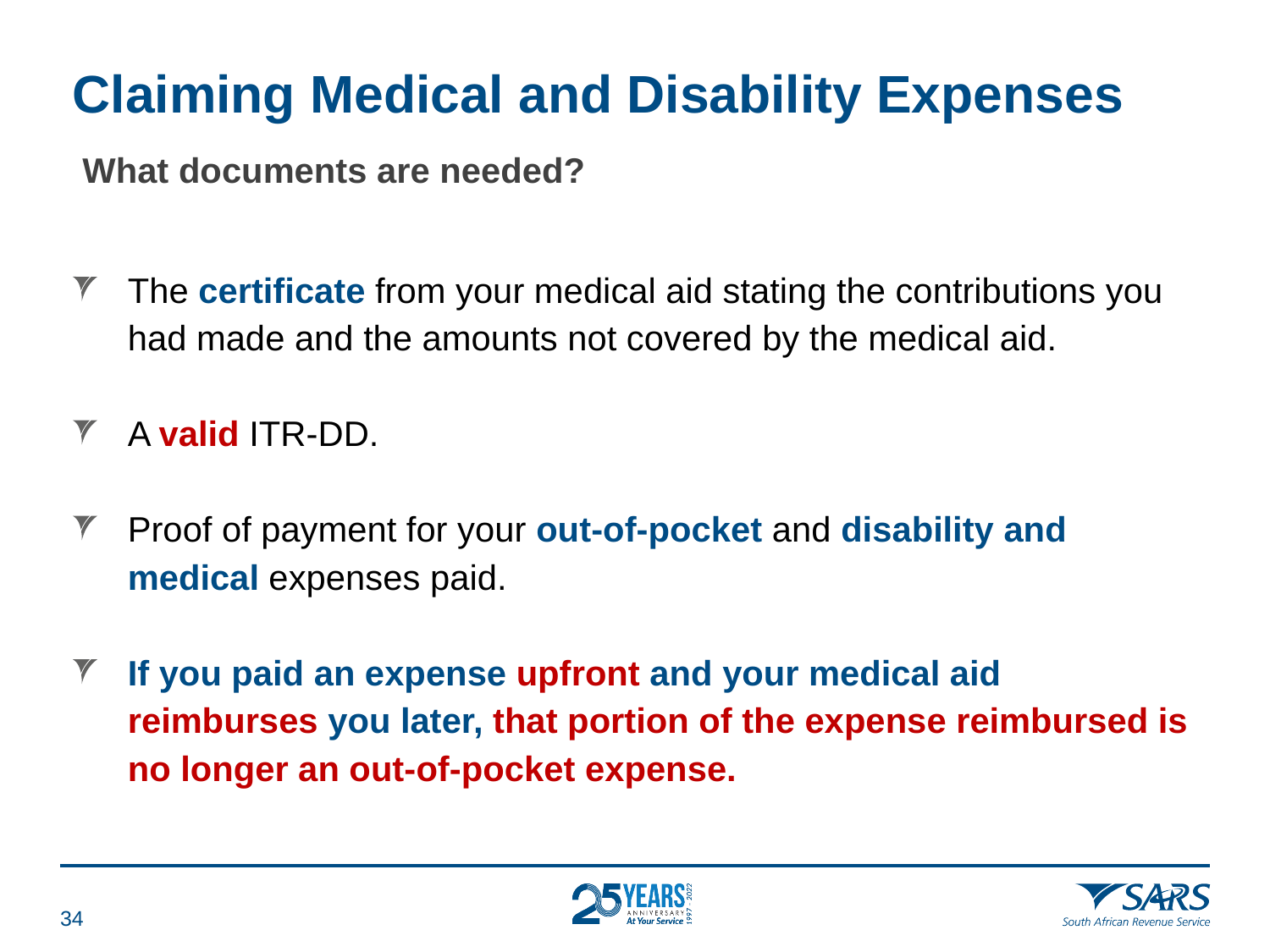

# Claiming Medical and Disability Expenses
 What documents are needed?
The certificate from your medical aid stating the contributions you had made and the amounts not covered by the medical aid.

A valid ITR-DD.

Proof of payment for your out-of-pocket and disability and medical expenses paid.

If you paid an expense upfront and your medical aid reimburses you later, that portion of the expense reimbursed is no longer an out-of-pocket expense.
34